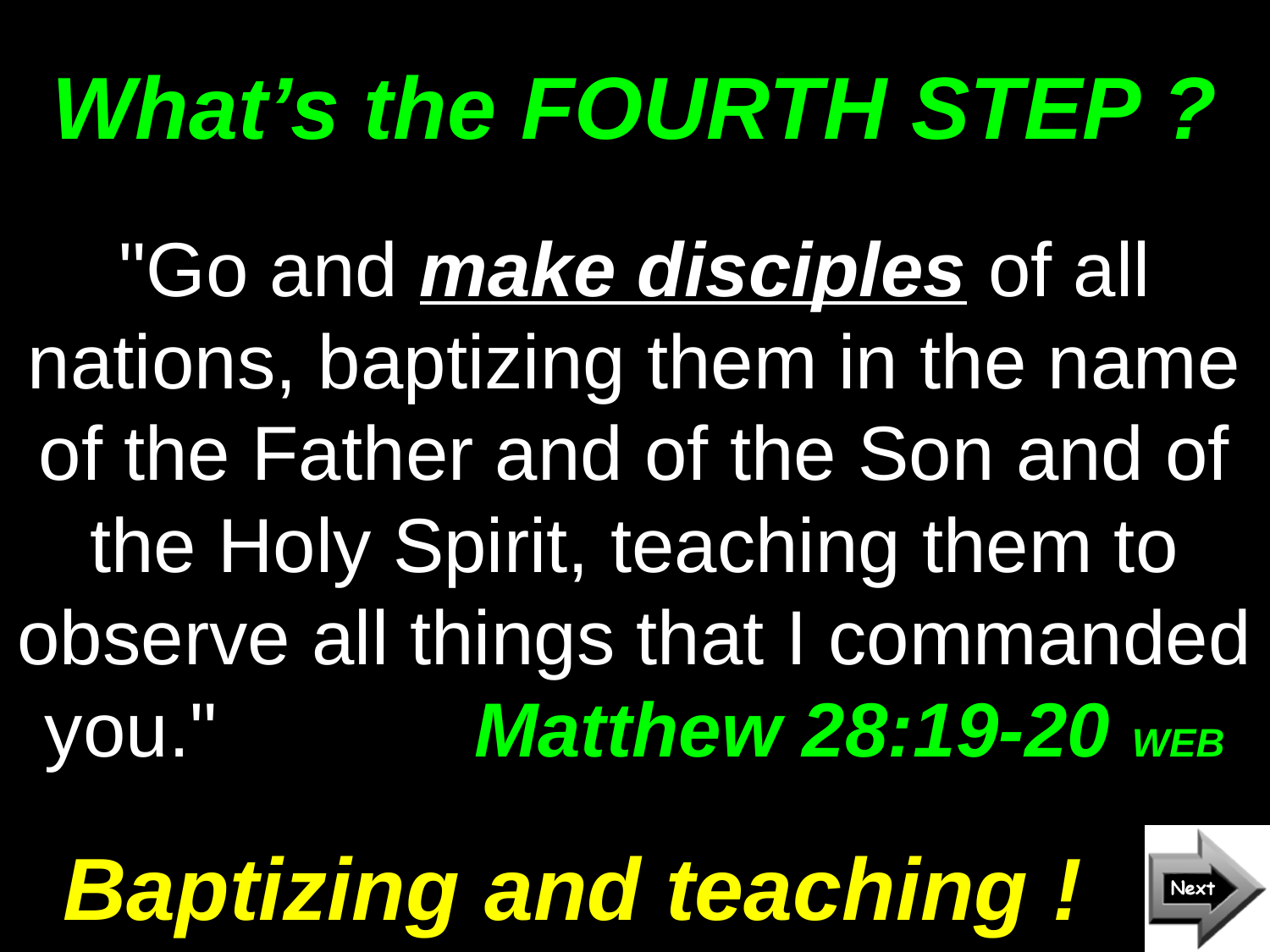

# What’s the FOURTH STEP ?
"Go and make disciples of all nations, baptizing them in the name of the Father and of the Son and of the Holy Spirit, teaching them to observe all things that I commanded you."            Matthew 28:19-20 WEB
Baptizing and teaching !